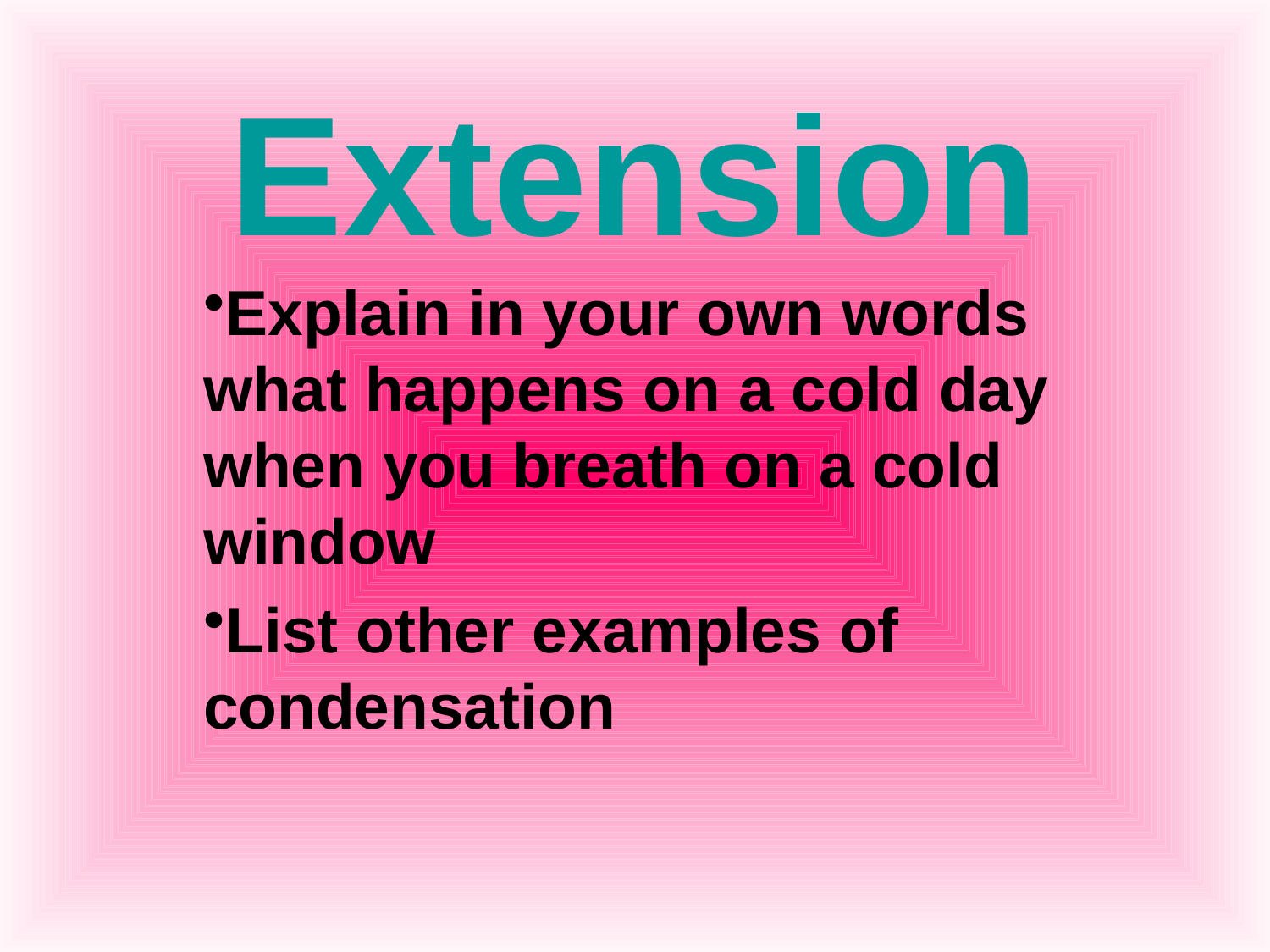

# Extension
Explain in your own words what happens on a cold day when you breath on a cold window
List other examples of condensation